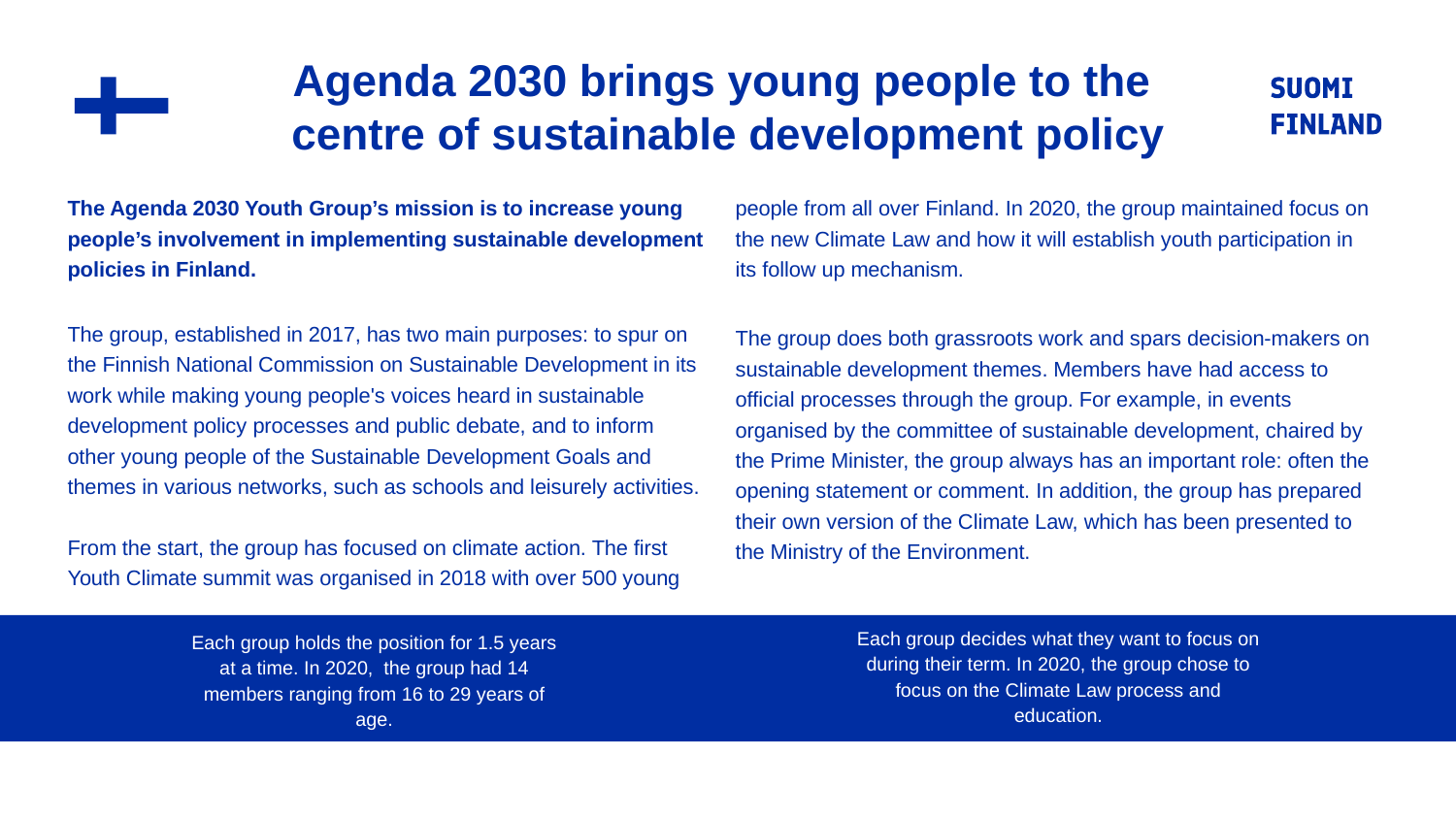

# Agenda 2030 brings young people to the centre of sustainable development policy
The Agenda 2030 Youth Group’s mission is to increase young people’s involvement in implementing sustainable development policies in Finland.
The group, established in 2017, has two main purposes: to spur on the Finnish National Commission on Sustainable Development in its work while making young people's voices heard in sustainable development policy processes and public debate, and to inform other young people of the Sustainable Development Goals and themes in various networks, such as schools and leisurely activities.
From the start, the group has focused on climate action. The first Youth Climate summit was organised in 2018 with over 500 young people from all over Finland. In 2020, the group maintained focus on the new Climate Law and how it will establish youth participation in its follow up mechanism.

The group does both grassroots work and spars decision-makers on sustainable development themes. Members have had access to official processes through the group. For example, in events organised by the committee of sustainable development, chaired by the Prime Minister, the group always has an important role: often the opening statement or comment. In addition, the group has prepared their own version of the Climate Law, which has been presented to the Ministry of the Environment.
Each group decides what they want to focus on during their term. In 2020, the group chose to focus on the Climate Law process and education.
Each group holds the position for 1.5 years at a time. In 2020,  the group had 14 members ranging from 16 to 29 years of age.